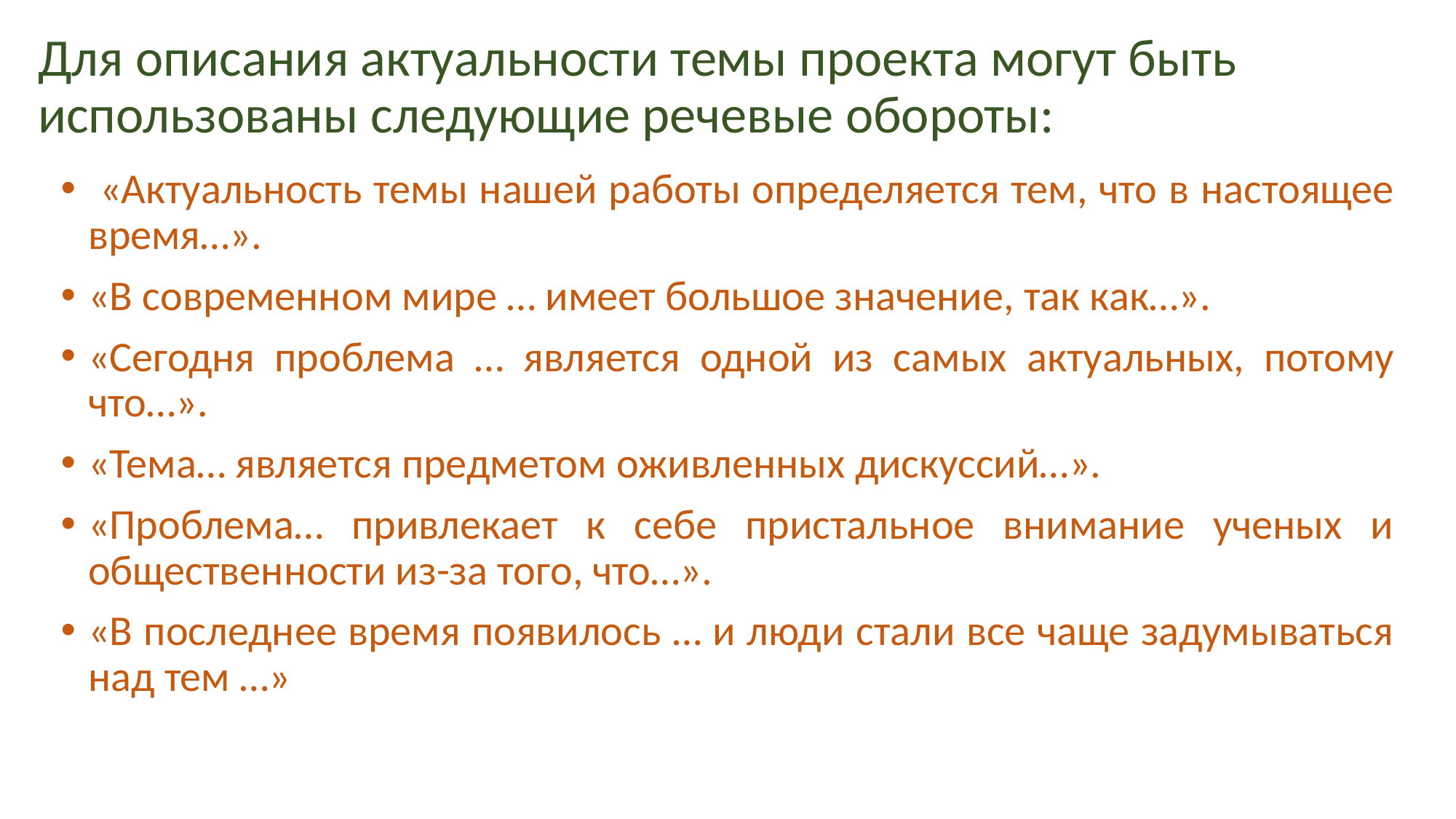

# Для описания актуальности темы проекта могут быть использованы следующие речевые обороты:
 «Актуальность темы нашей работы определяется тем, что в настоящее время…».
«В современном мире … имеет большое значение, так как…».
«Сегодня проблема … является одной из самых актуальных, потому что…».
«Тема… является предметом оживленных дискуссий…».
«Проблема… привлекает к себе пристальное внимание ученых и общественности из-за того, что…».
«В последнее время появилось … и люди стали все чаще задумываться над тем …»